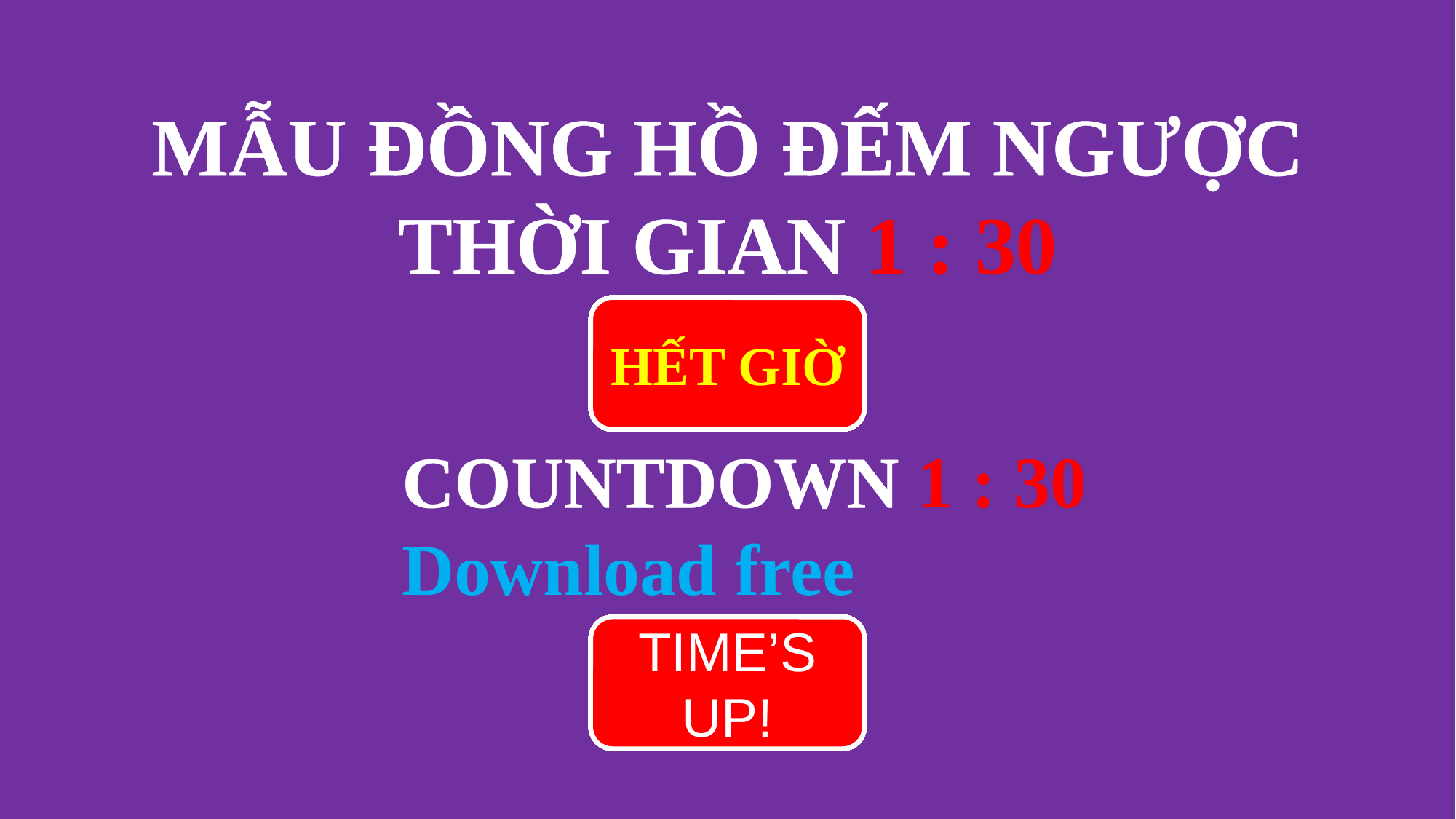

MẪU ĐỒNG HỒ ĐẾM NGƯỢC
THỜI GIAN 1 : 30
THỜI GIAN
1 : 30
1 : 29
1 : 28
1 : 27
1 : 26
1 : 25
1 : 24
1 : 23
1 : 22
1 : 21
1 : 20
1 : 19
1 : 18
1 : 17
1 : 16
1 : 15
1 : 14
1 : 13
1 : 12
1 : 11
1 : 10
1 : 09
1 : 08
1 : 07
1 : 06
1 : 05
1 : 04
1 : 03
1 : 02
1 : 01
1 : 00
0 : 59
0 : 58
0 : 57
0 : 56
0 : 55
0 : 54
0 : 53
0 : 52
0 : 51
0 : 50
0 : 49
0 : 48
0 : 47
0 : 46
0 : 45
0 : 44
0 : 43
0 : 42
0 : 41
0 : 40
0 : 39
0 : 38
0 : 37
0 : 36
0 : 35
0 : 34
0 : 43
0 : 32
0 : 31
0 : 30
0 : 29
0 : 28
0 : 27
0 : 26
0 : 25
0 : 24
0 : 23
0 : 22
0 : 21
0 : 20
0 : 19
0 : 18
0 : 17
0 : 16
0 : 15
0 : 14
0 : 13
0 : 12
0 : 11
0 : 10
0 : 09
0 : 08
0 : 07
0 : 06
0 : 05
0 : 04
0 : 03
0 : 02
0 : 01
0 : 00
HẾT GIỜ
COUNTDOWN 1 : 30
Download free
START TIMER
1 : 30
1 : 29
1 : 28
1 : 27
1 : 26
1 : 25
1 : 24
1 : 23
1 : 22
1 : 21
1 : 20
1 : 19
1 : 18
1 : 17
1 : 16
1 : 15
1 : 14
1 : 13
1 : 12
1 : 11
1 : 10
1 : 09
1 : 08
1 : 07
1 : 06
1 : 05
1 : 04
1 : 03
1 : 02
1 : 01
1 : 00
0 : 59
0 : 58
0 : 57
0 : 56
0 : 55
0 : 54
0 : 53
0 : 52
0 : 51
0 : 50
0 : 49
0 : 48
0 : 47
0 : 46
0 : 45
0 : 44
0 : 43
0 : 42
0 : 41
0 : 40
0 : 39
0 : 38
0 : 37
0 : 36
0 : 35
0 : 34
0 : 43
0 : 32
0 : 31
0 : 30
0 : 29
0 : 28
0 : 27
0 : 26
0 : 25
0 : 24
0 : 23
0 : 22
0 : 21
0 : 20
0 : 19
0 : 18
0 : 17
0 : 16
0 : 15
0 : 14
0 : 13
0 : 12
0 : 11
0 : 10
0 : 09
0 : 08
0 : 07
0 : 06
0 : 05
0 : 04
0 : 03
0 : 02
0 : 01
0 : 00
TIME’S UP!